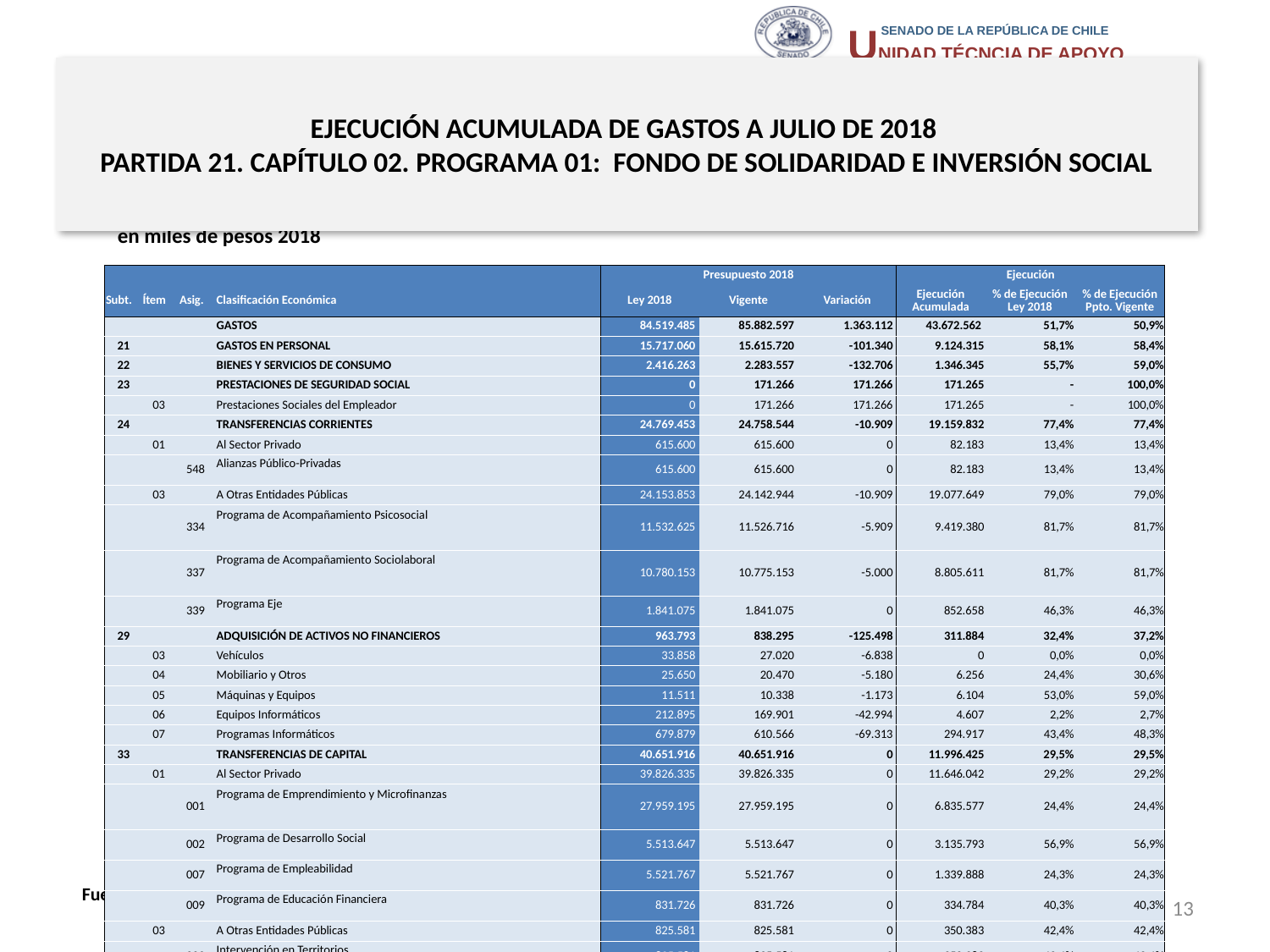

# EJECUCIÓN ACUMULADA DE GASTOS A JULIO DE 2018 PARTIDA 21. CAPÍTULO 02. PROGRAMA 01:  FONDO DE SOLIDARIDAD E INVERSIÓN SOCIAL
en miles de pesos 2018
|  |  |  |  | Presupuesto 2018 |  |  | Ejecución |  |  |
| --- | --- | --- | --- | --- | --- | --- | --- | --- | --- |
| Subt. | Ítem | Asig. | Clasificación Económica | Ley 2018 | Vigente | Variación | Ejecución Acumulada | % de Ejecución Ley 2018 | % de Ejecución Ppto. Vigente |
|  |  |  | GASTOS | 84.519.485 | 85.882.597 | 1.363.112 | 43.672.562 | 51,7% | 50,9% |
| 21 |  |  | GASTOS EN PERSONAL | 15.717.060 | 15.615.720 | -101.340 | 9.124.315 | 58,1% | 58,4% |
| 22 |  |  | BIENES Y SERVICIOS DE CONSUMO | 2.416.263 | 2.283.557 | -132.706 | 1.346.345 | 55,7% | 59,0% |
| 23 |  |  | PRESTACIONES DE SEGURIDAD SOCIAL | 0 | 171.266 | 171.266 | 171.265 | - | 100,0% |
|  | 03 |  | Prestaciones Sociales del Empleador | 0 | 171.266 | 171.266 | 171.265 | - | 100,0% |
| 24 |  |  | TRANSFERENCIAS CORRIENTES | 24.769.453 | 24.758.544 | -10.909 | 19.159.832 | 77,4% | 77,4% |
|  | 01 |  | Al Sector Privado | 615.600 | 615.600 | 0 | 82.183 | 13,4% | 13,4% |
|  |  | 548 | Alianzas Público-Privadas | 615.600 | 615.600 | 0 | 82.183 | 13,4% | 13,4% |
|  | 03 |  | A Otras Entidades Públicas | 24.153.853 | 24.142.944 | -10.909 | 19.077.649 | 79,0% | 79,0% |
|  |  | 334 | Programa de Acompañamiento Psicosocial | 11.532.625 | 11.526.716 | -5.909 | 9.419.380 | 81,7% | 81,7% |
|  |  | 337 | Programa de Acompañamiento Sociolaboral | 10.780.153 | 10.775.153 | -5.000 | 8.805.611 | 81,7% | 81,7% |
|  |  | 339 | Programa Eje | 1.841.075 | 1.841.075 | 0 | 852.658 | 46,3% | 46,3% |
| 29 |  |  | ADQUISICIÓN DE ACTIVOS NO FINANCIEROS | 963.793 | 838.295 | -125.498 | 311.884 | 32,4% | 37,2% |
|  | 03 |  | Vehículos | 33.858 | 27.020 | -6.838 | 0 | 0,0% | 0,0% |
|  | 04 |  | Mobiliario y Otros | 25.650 | 20.470 | -5.180 | 6.256 | 24,4% | 30,6% |
|  | 05 |  | Máquinas y Equipos | 11.511 | 10.338 | -1.173 | 6.104 | 53,0% | 59,0% |
|  | 06 |  | Equipos Informáticos | 212.895 | 169.901 | -42.994 | 4.607 | 2,2% | 2,7% |
|  | 07 |  | Programas Informáticos | 679.879 | 610.566 | -69.313 | 294.917 | 43,4% | 48,3% |
| 33 |  |  | TRANSFERENCIAS DE CAPITAL | 40.651.916 | 40.651.916 | 0 | 11.996.425 | 29,5% | 29,5% |
|  | 01 |  | Al Sector Privado | 39.826.335 | 39.826.335 | 0 | 11.646.042 | 29,2% | 29,2% |
|  |  | 001 | Programa de Emprendimiento y Microfinanzas | 27.959.195 | 27.959.195 | 0 | 6.835.577 | 24,4% | 24,4% |
|  |  | 002 | Programa de Desarrollo Social | 5.513.647 | 5.513.647 | 0 | 3.135.793 | 56,9% | 56,9% |
|  |  | 007 | Programa de Empleabilidad | 5.521.767 | 5.521.767 | 0 | 1.339.888 | 24,3% | 24,3% |
|  |  | 009 | Programa de Educación Financiera | 831.726 | 831.726 | 0 | 334.784 | 40,3% | 40,3% |
|  | 03 |  | A Otras Entidades Públicas | 825.581 | 825.581 | 0 | 350.383 | 42,4% | 42,4% |
|  |  | 003 | Intervención en Territorios | 825.581 | 825.581 | 0 | 350.383 | 42,4% | 42,4% |
| 34 |  |  | SERVICIO DE LA DEUDA | 1.000 | 1.563.299 | 1.562.299 | 1.562.496 | 156249,6% | 99,9% |
|  | 07 |  | Deuda Flotante | 1.000 | 1.563.299 | 1.562.299 | 1.562.496 | 156249,6% | 99,9% |
Fuente: Elaboración propia en base  a Informes de ejecución presupuestaria mensual de DIPRES.
13